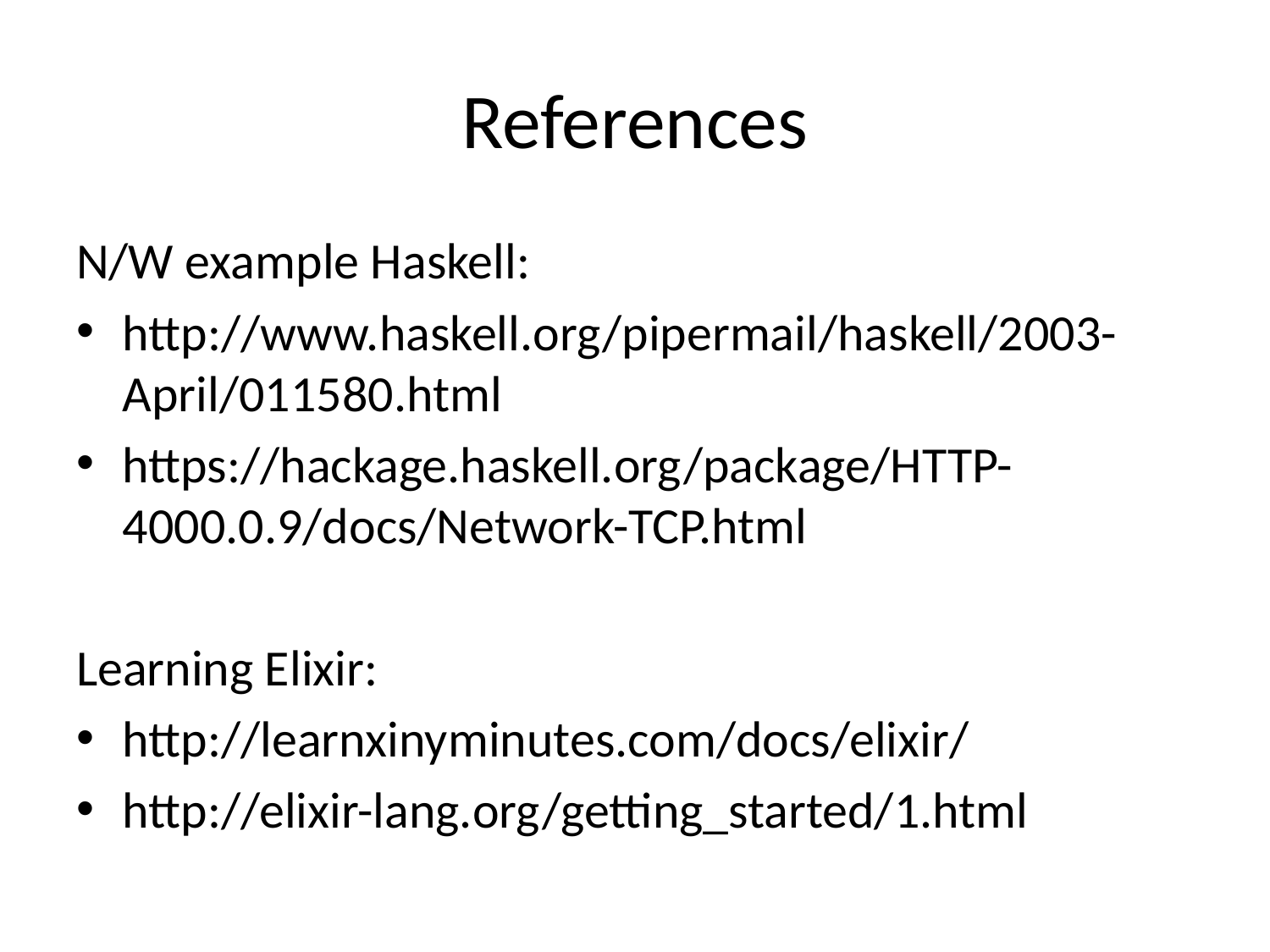

# References
N/W example Haskell:
http://www.haskell.org/pipermail/haskell/2003-April/011580.html
https://hackage.haskell.org/package/HTTP-4000.0.9/docs/Network-TCP.html

Learning Elixir:
http://learnxinyminutes.com/docs/elixir/
http://elixir-lang.org/getting_started/1.html